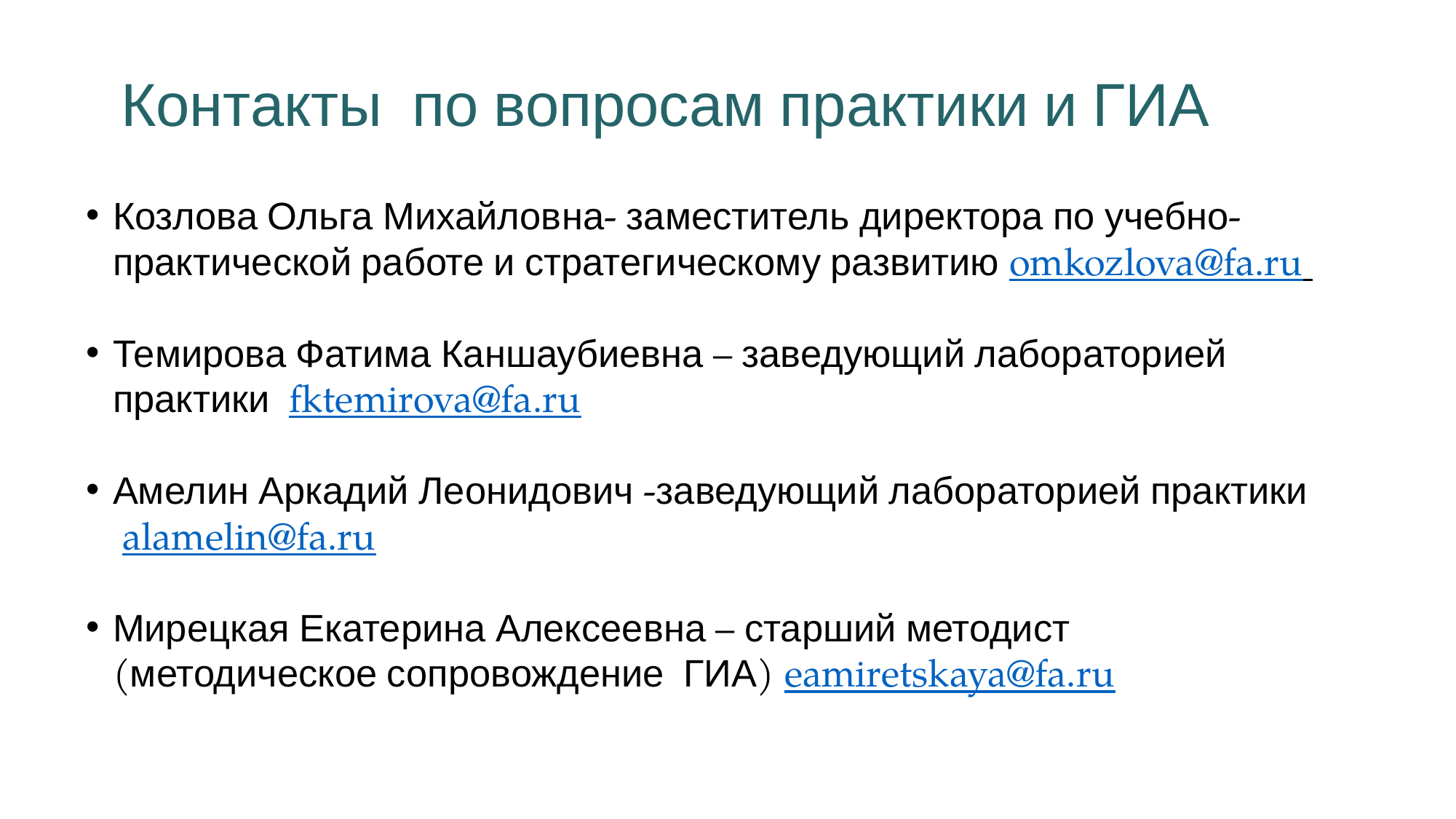

# Контакты  по вопросам практики и ГИА
Козлова Ольга Михайловна- заместитель директора по учебно-практической работе и стратегическому развитию​ omkozlova@fa.ru

Темирова Фатима Каншаубиевна – заведующий лабораторией практики  fktemirova@fa.ru

Амелин Аркадий Леонидович -заведующий лабораторией практики   alamelin@fa.ru

Мирецкая Екатерина Алексеевна – старший методист (методическое сопровождение  ГИА) eamiretskaya@fa.ru